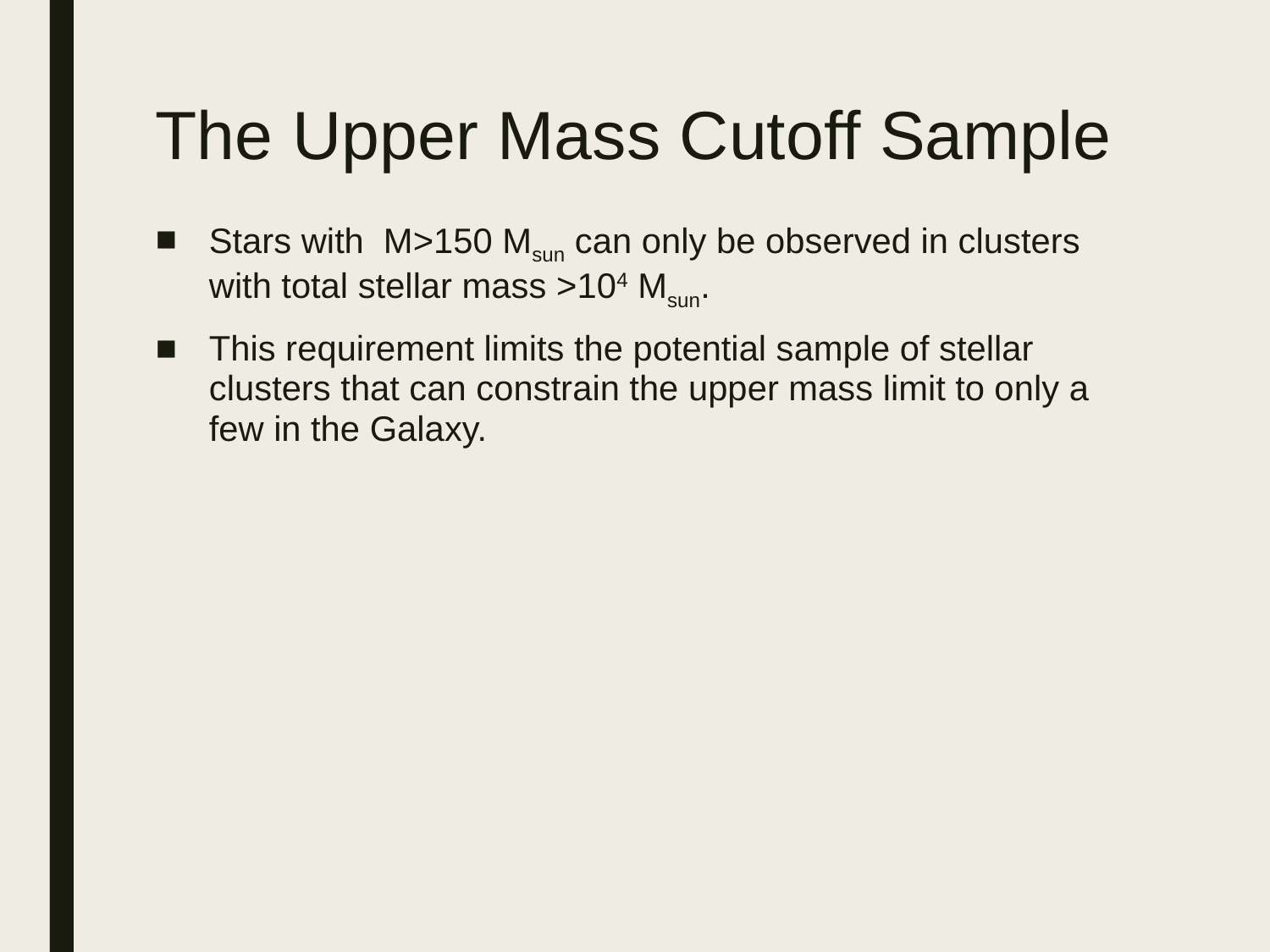

# The Upper Mass Cutoff Sample
Stars with  M>150 Msun can only be observed in clusters with total stellar mass >104 Msun.
This requirement limits the potential sample of stellar clusters that can constrain the upper mass limit to only a few in the Galaxy.